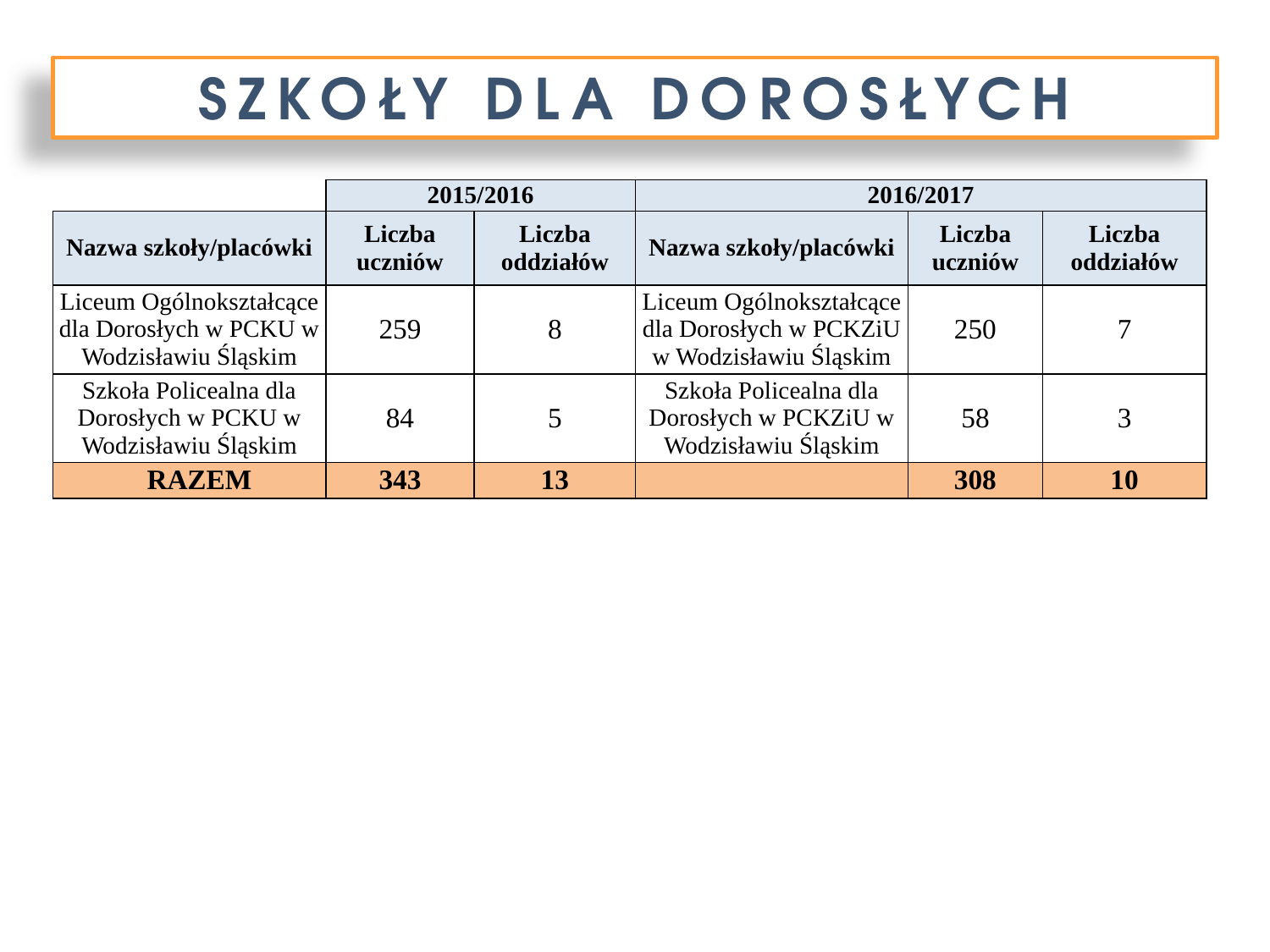

SZKOŁY DLA DOROSŁYCH
|  | 2015/2016 |  | 2016/2017 |  |  |
| --- | --- | --- | --- | --- | --- |
| Nazwa szkoły/placówki | Liczba uczniów | Liczba oddziałów | Nazwa szkoły/placówki | Liczba uczniów | Liczba oddziałów |
| Liceum Ogólnokształcące dla Dorosłych w PCKU w Wodzisławiu Śląskim | 259 | 8 | Liceum Ogólnokształcące dla Dorosłych w PCKZiU w Wodzisławiu Śląskim | 250 | 7 |
| Szkoła Policealna dla Dorosłych w PCKU w Wodzisławiu Śląskim | 84 | 5 | Szkoła Policealna dla Dorosłych w PCKZiU w Wodzisławiu Śląskim | 58 | 3 |
| RAZEM | 343 | 13 |  | 308 | 10 |